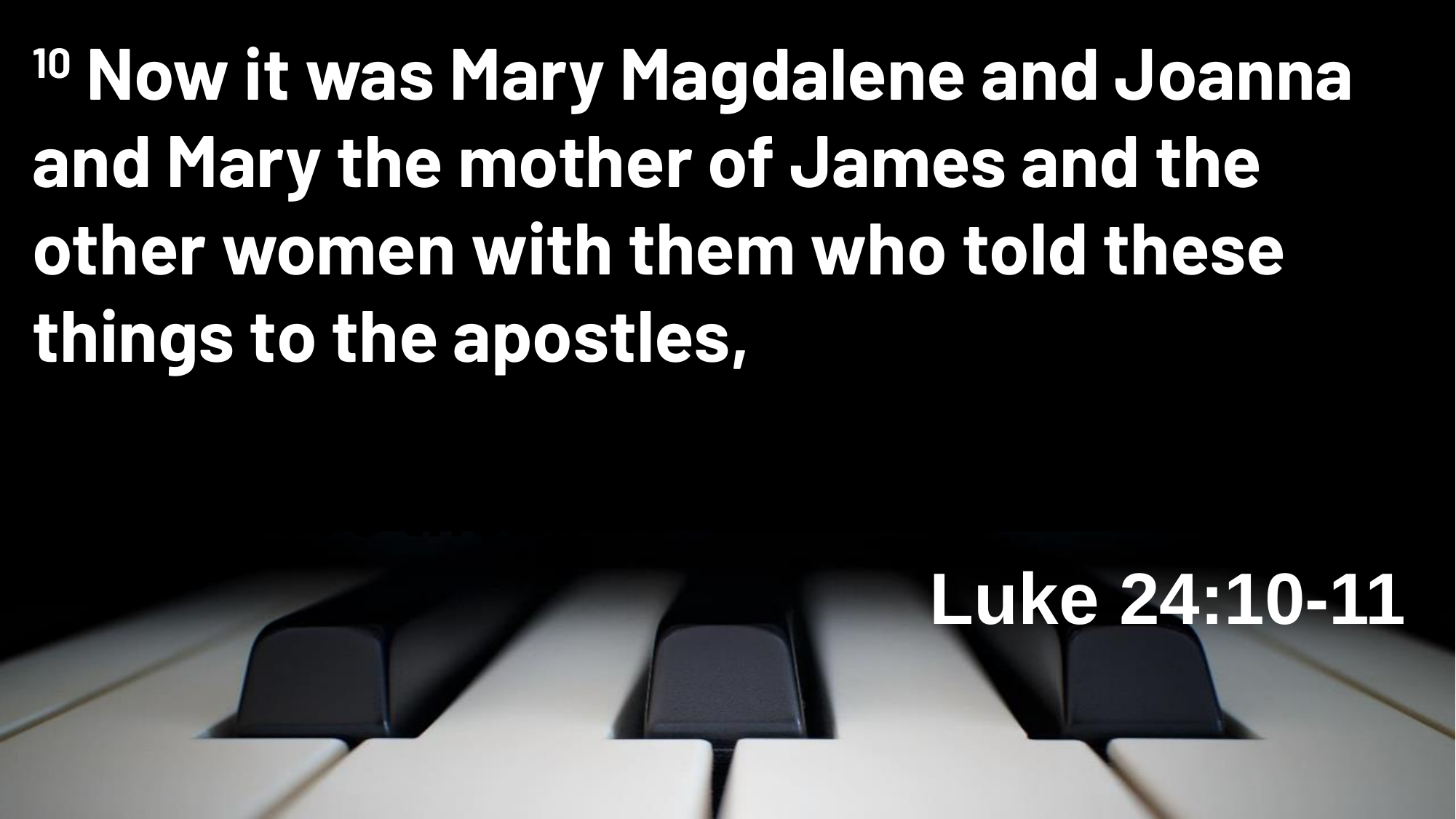

10 Now it was Mary Magdalene and Joanna and Mary the mother of James and the other women with them who told these things to the apostles, 11 but these words seemed to them an idle tale, and they did not believe them.
Luke 24:10-11